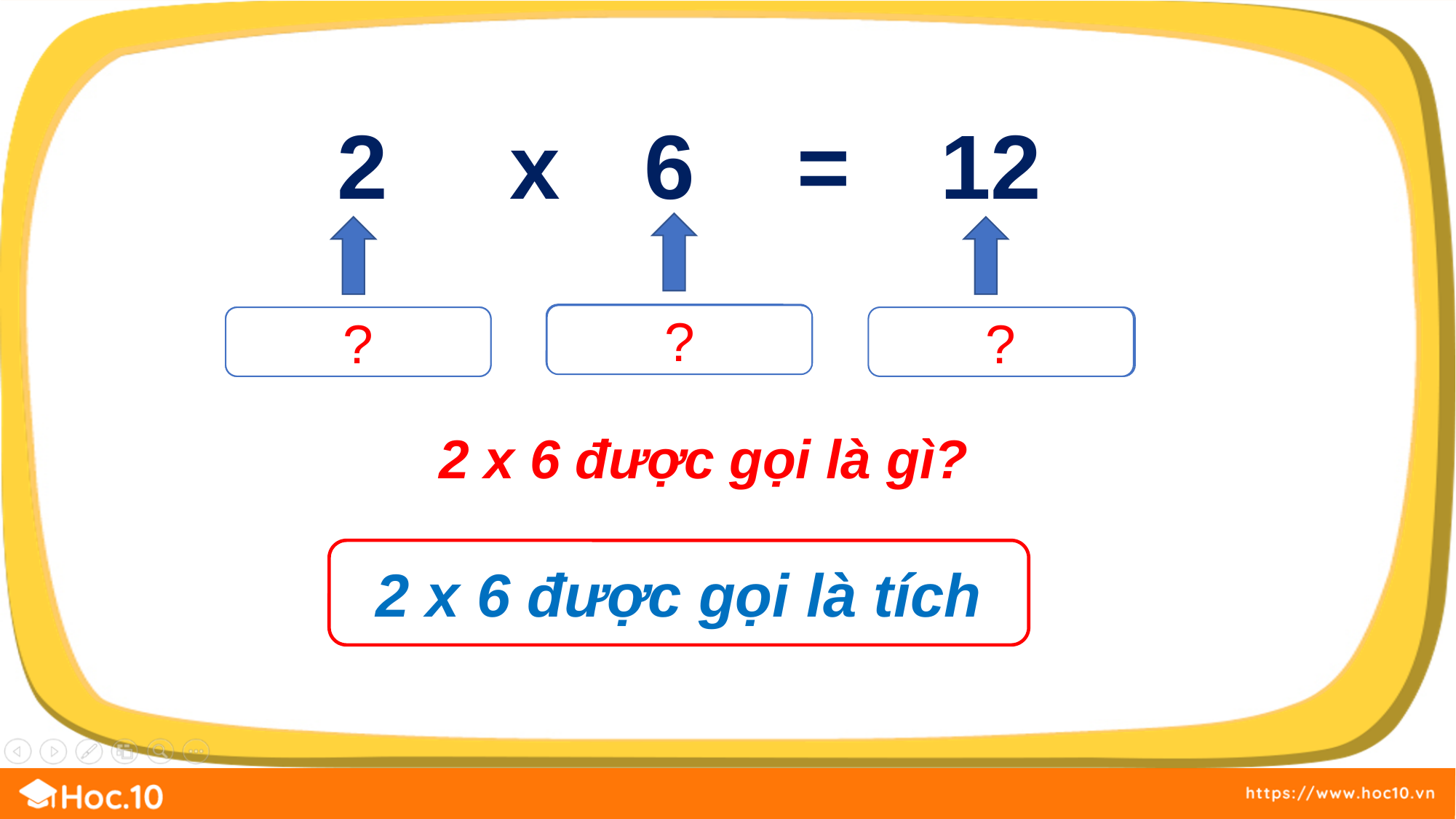

2
x
6
=
12

Thừa số
?
Thừa số
?
?
Tích
 2 x 6 được gọi là gì?
2 x 6 được gọi là tích